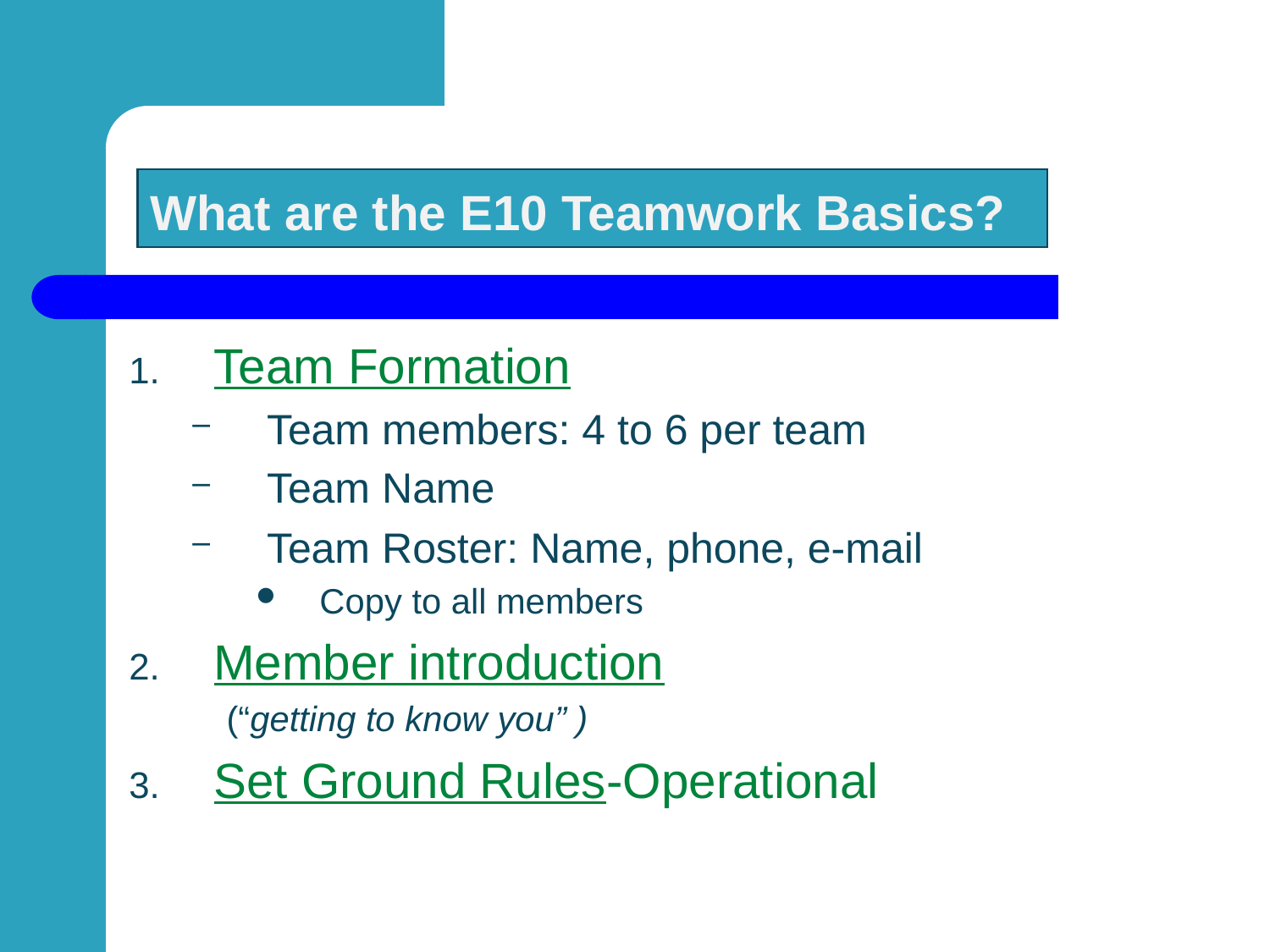

# What are the E10 Teamwork Basics?
Team Formation
Team members: 4 to 6 per team
Team Name
Team Roster: Name, phone, e-mail
Copy to all members
Member introduction
          (“getting to know you” )
Set Ground Rules-Operational